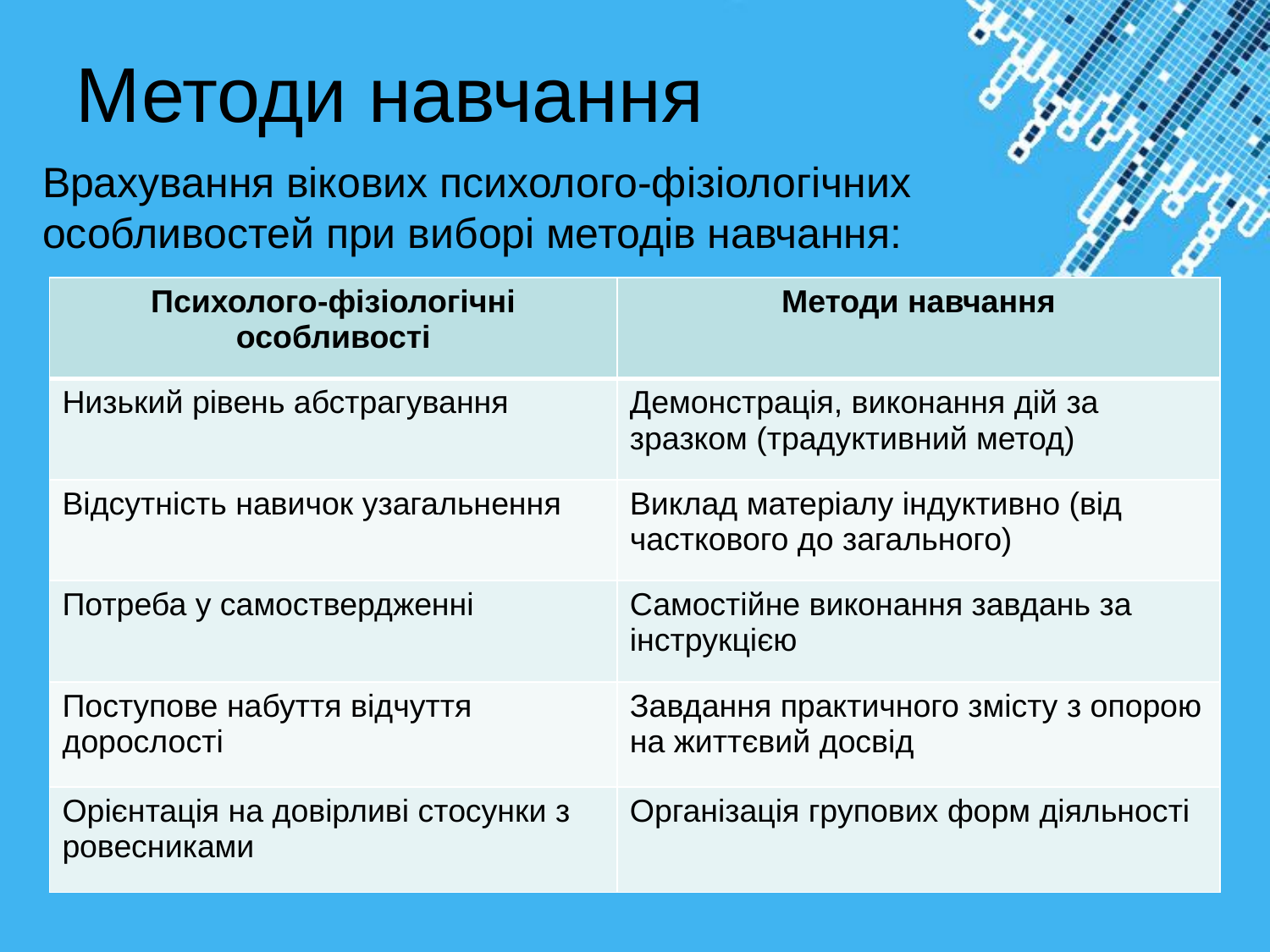

# Методи навчання
Врахування вікових психолого-фізіологічних особливостей при виборі методів навчання:

| Психолого-фізіологічні особливості | Методи навчання |
| --- | --- |
| Низький рівень абстрагування | Демонстрація, виконання дій за зразком (традуктивний метод) |
| Відсутність навичок узагальнення | Виклад матеріалу індуктивно (від часткового до загального) |
| Потреба у самоствердженні | Самостійне виконання завдань за інструкцією |
| Поступове набуття відчуття дорослості | Завдання практичного змісту з опорою на життєвий досвід |
| Орієнтація на довірливі стосунки з ровесниками | Організація групових форм діяльності |